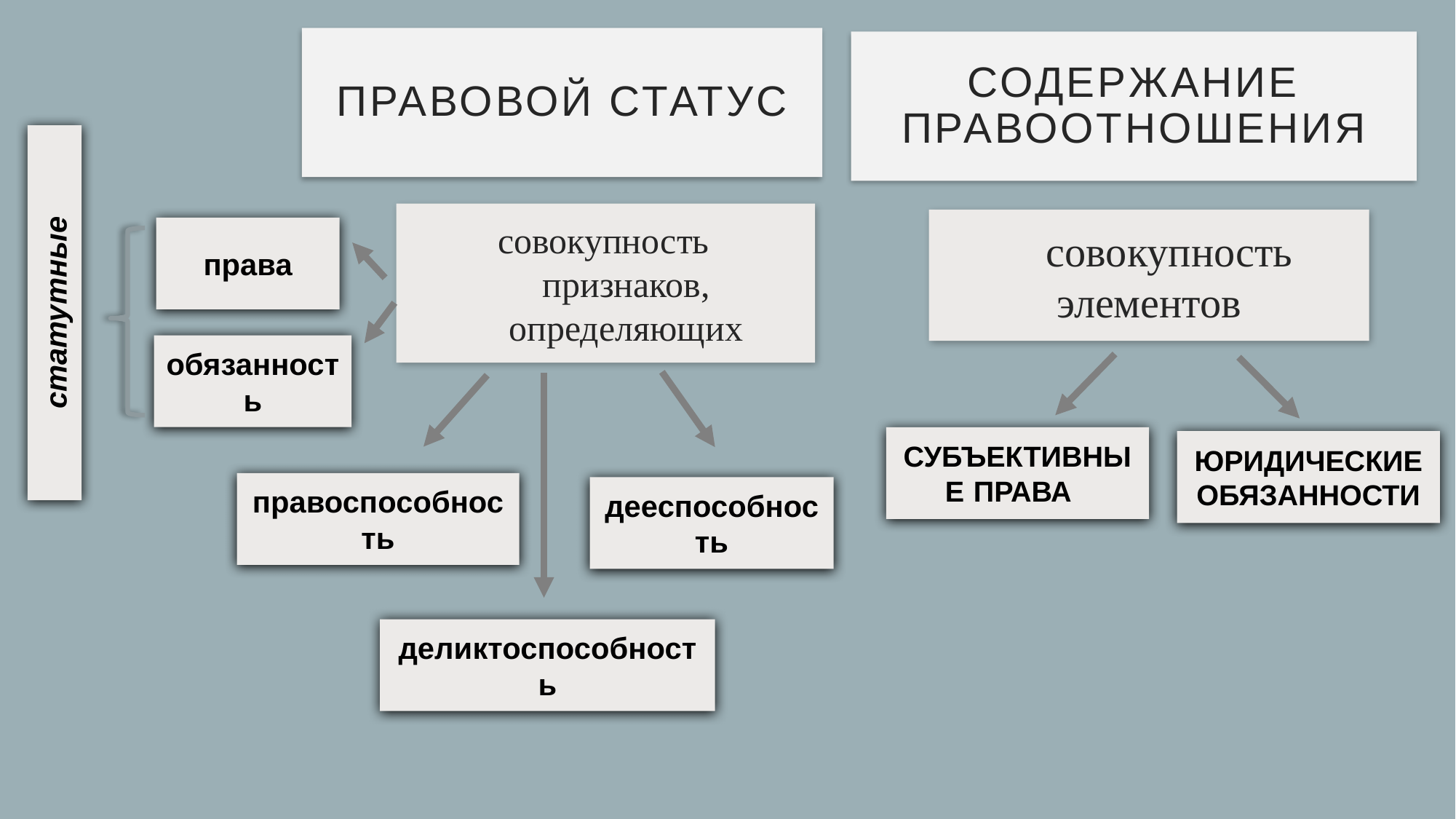

# ПРАВОВОЙ СТАТУС
СОДЕРЖАНИЕ ПРАВООТНОШЕНИЯ
статутные
совокупность
 признаков,
определяющих
совокупность элементов
права

обязанность
СУБЪЕКТИВНЫЕ ПРАВА
ЮРИДИЧЕСКИЕ ОБЯЗАННОСТИ
правоспособность
дееспособность
деликтоспособность